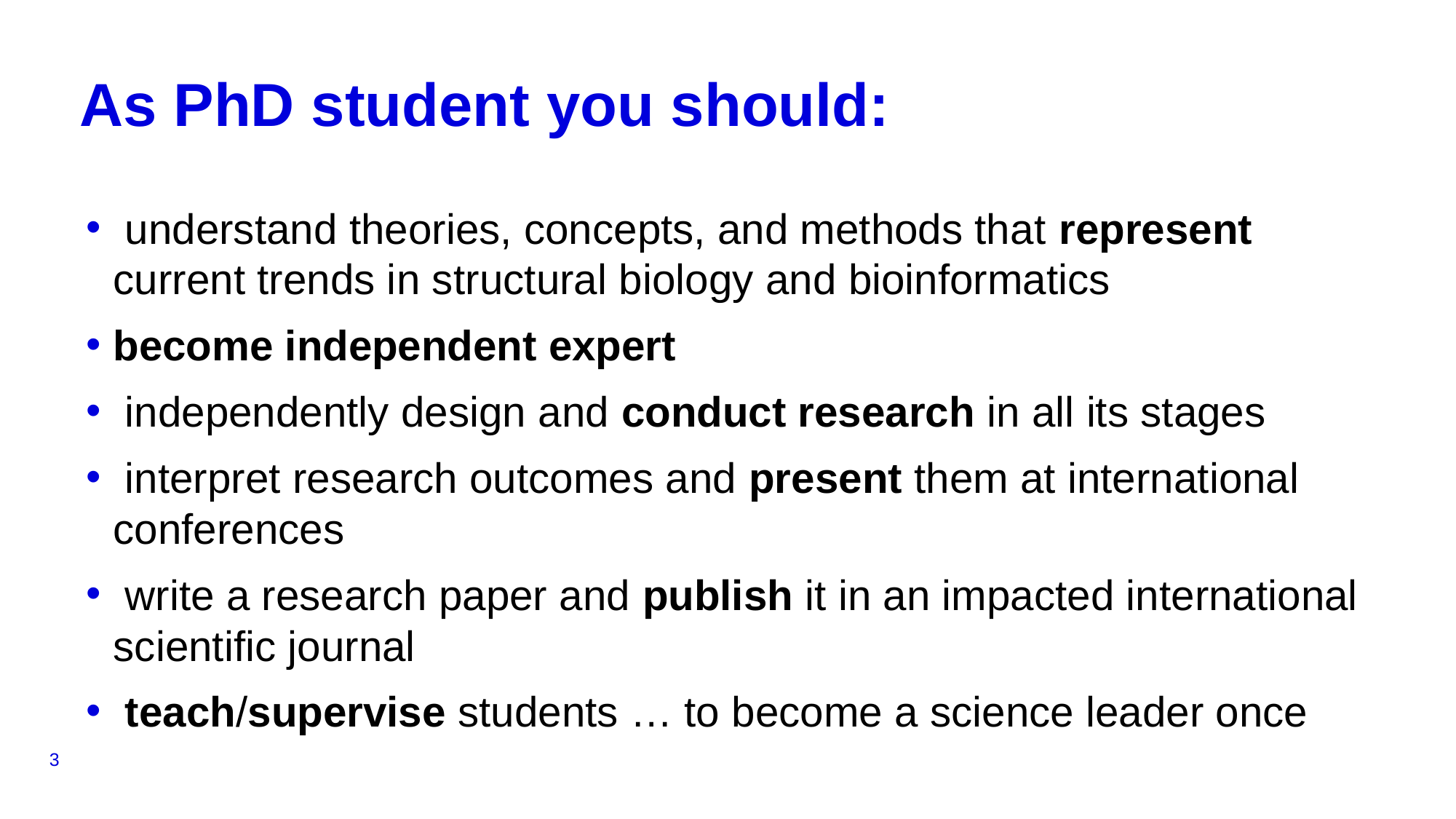

# As PhD student you should:
 understand theories, concepts, and methods that represent current trends in structural biology and bioinformatics
become independent expert
 independently design and conduct research in all its stages
 interpret research outcomes and present them at international conferences
 write a research paper and publish it in an impacted international scientific journal
 teach/supervise students … to become a science leader once
3